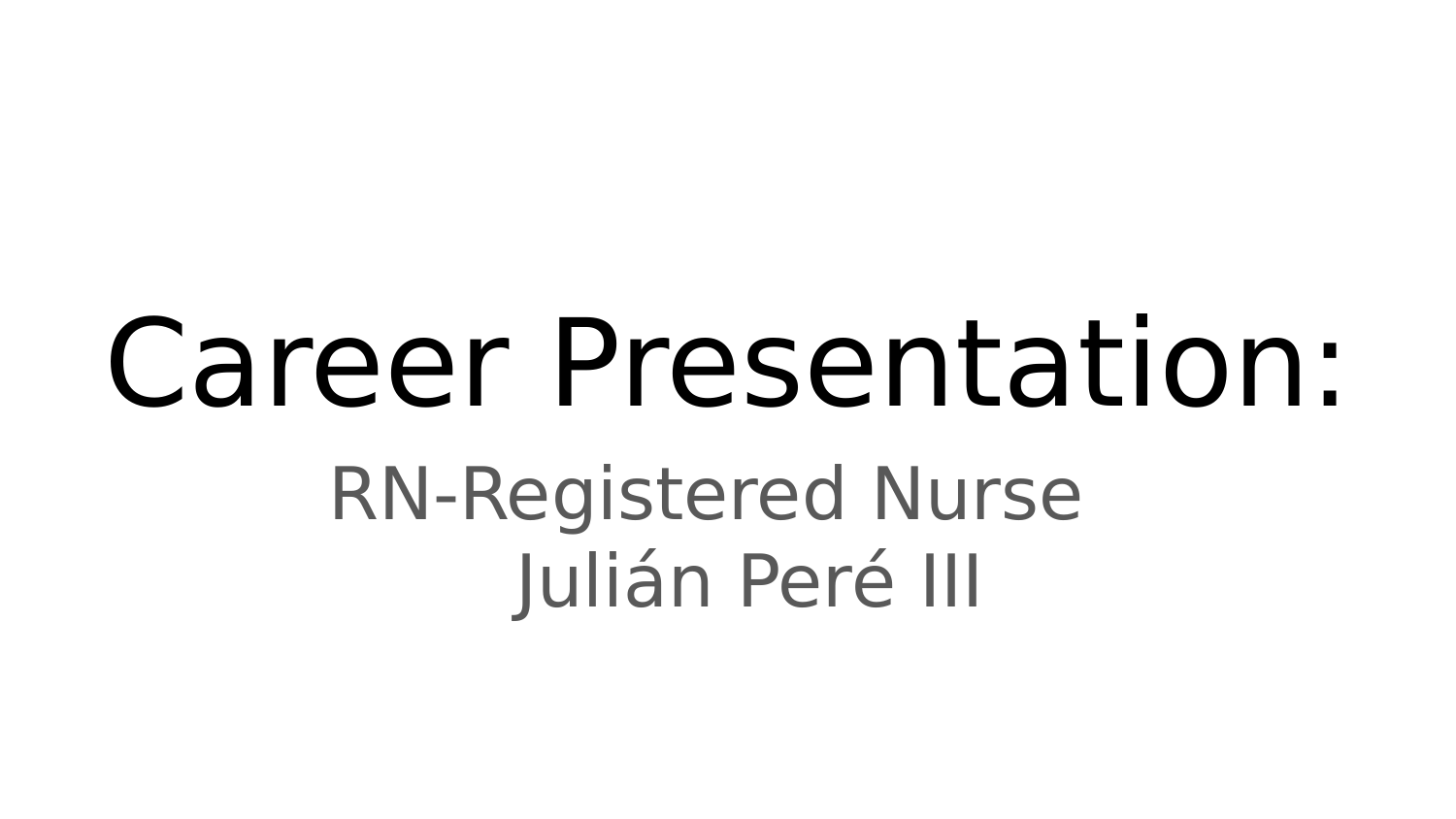

# Career Presentation:
RN-Registered Nurse
Julián Peré III